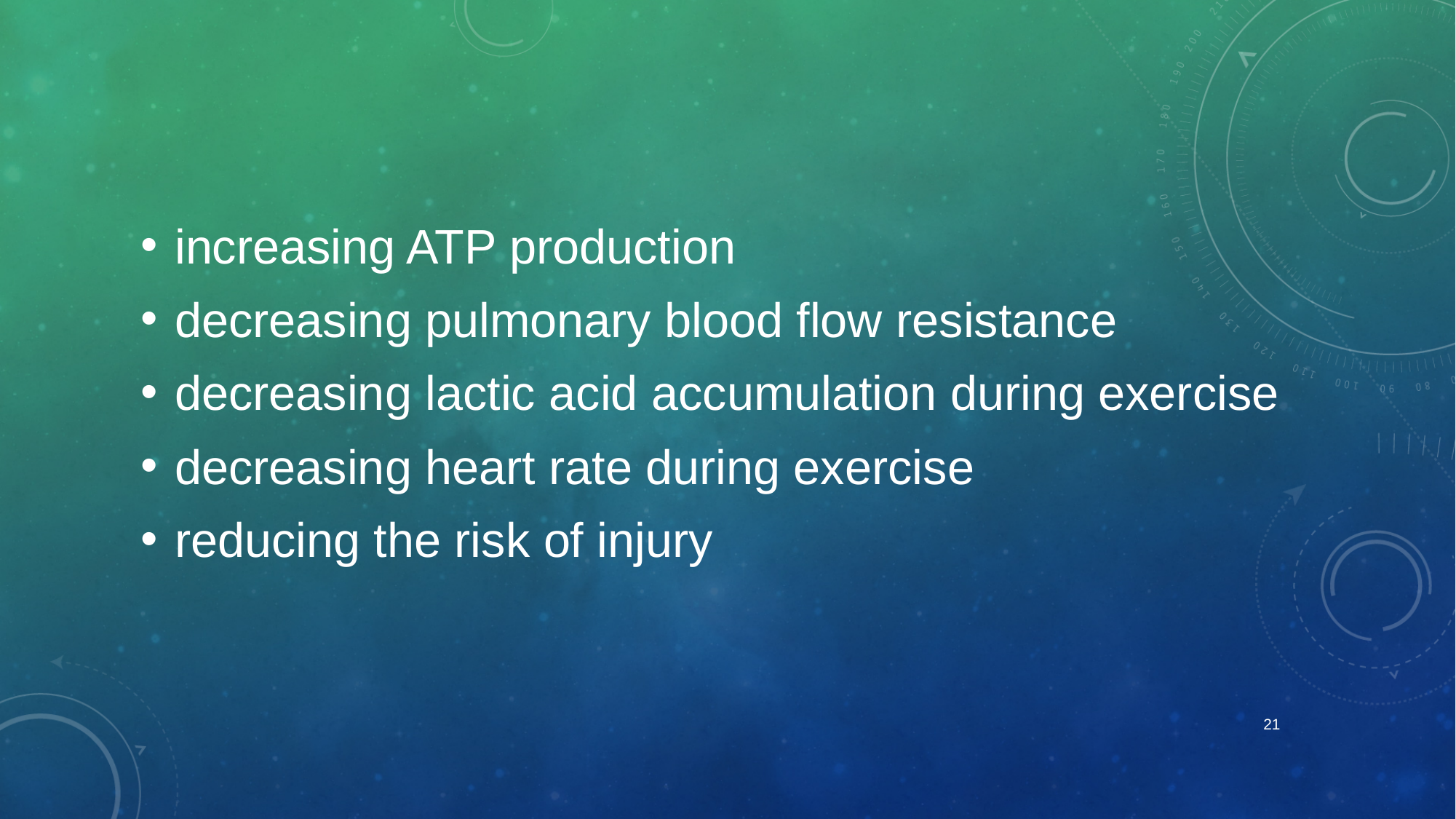

increasing ATP production
decreasing pulmonary blood flow resistance
decreasing lactic acid accumulation during exercise
decreasing heart rate during exercise
reducing the risk of injury
21